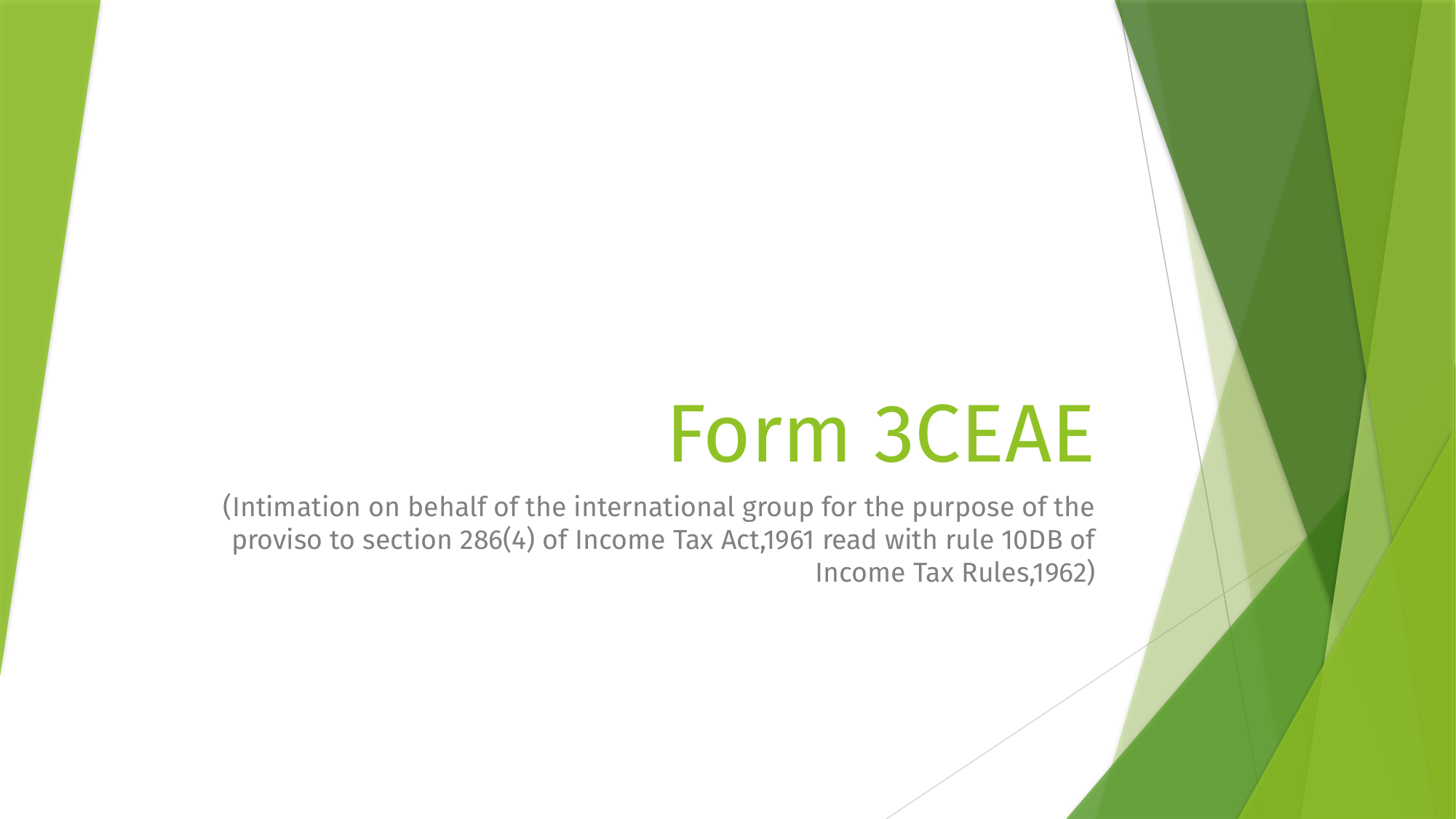

# Form 3CEAE
(Intimation on behalf of the international group for the purpose of the proviso to section 286(4) of Income Tax Act,1961 read with rule 10DB of Income Tax Rules,1962)